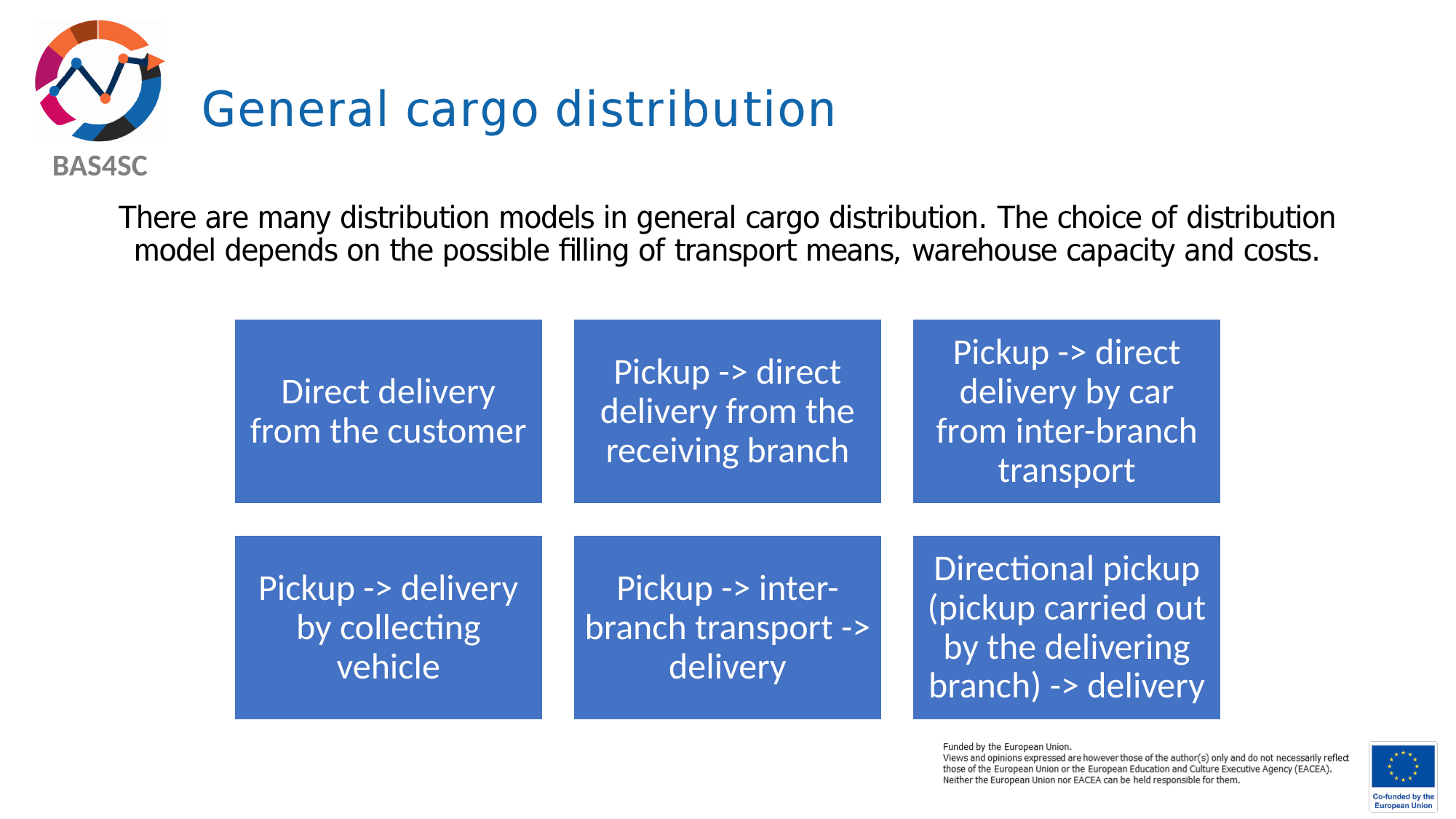

# General cargo distribution
There are many distribution models in general cargo distribution. The choice of distribution model depends on the possible filling of transport means, warehouse capacity and costs.
Direct delivery from the customer
Pickup -> direct delivery from the receiving branch
Pickup -> direct delivery by car from inter-branch transport
Pickup -> delivery by collecting vehicle
Pickup -> inter-branch transport -> delivery
Directional pickup (pickup carried out by the delivering branch) -> delivery